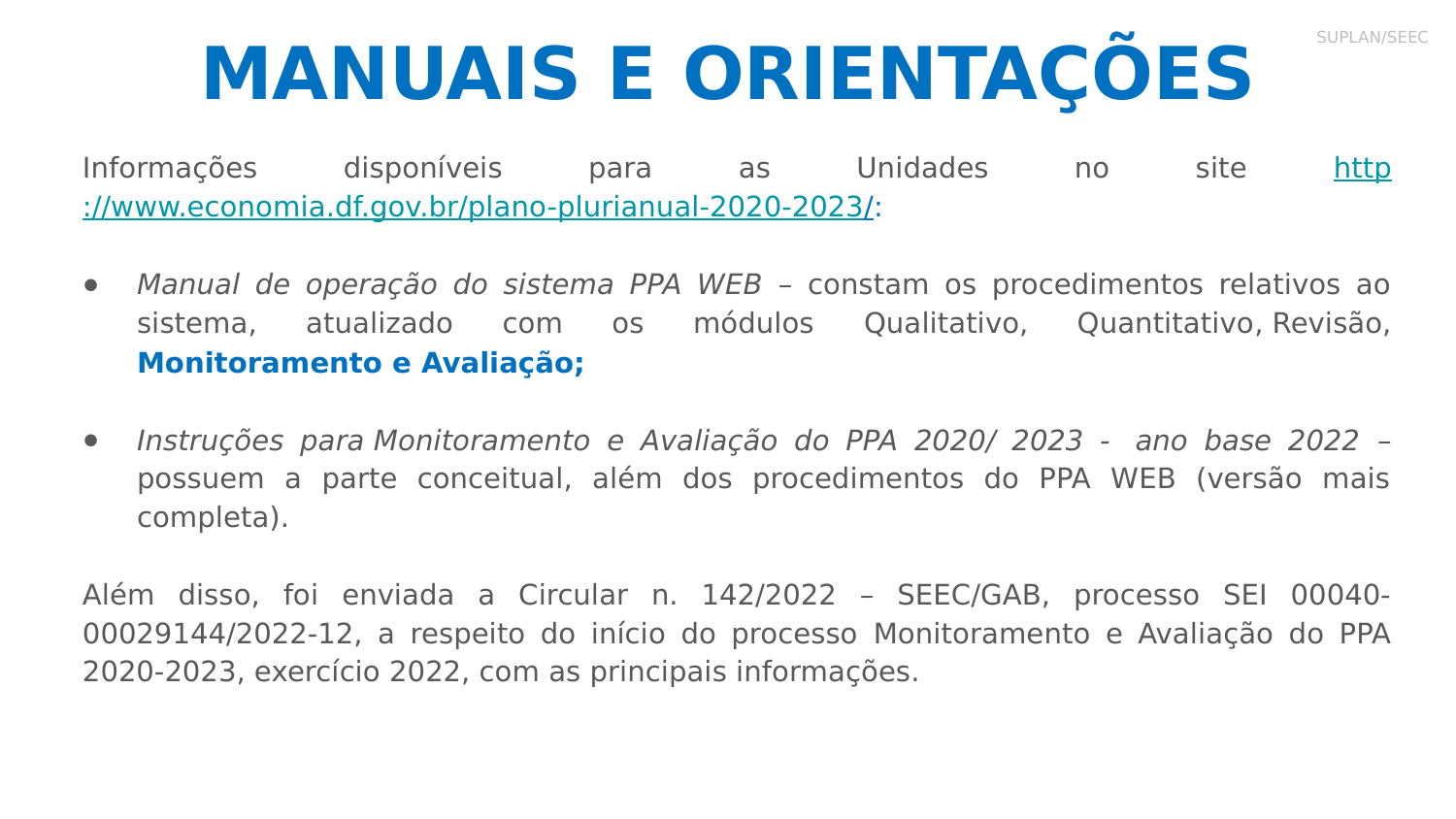

SUPLAN/SEEC
# MANUAIS E ORIENTAÇÕES
Informações disponíveis para as Unidades no site http://www.economia.df.gov.br/plano-plurianual-2020-2023/:

Manual de operação do sistema PPA WEB – constam os procedimentos relativos ao sistema, atualizado com os módulos Qualitativo, Quantitativo, Revisão, Monitoramento e Avaliação;

Instruções para Monitoramento e Avaliação do PPA 2020/ 2023 -  ano base 2022 – possuem a parte conceitual, além dos procedimentos do PPA WEB (versão mais completa).

Além disso, foi enviada a Circular n. 142/2022 – SEEC/GAB, processo SEI 00040-00029144/2022-12, a respeito do início do processo Monitoramento e Avaliação do PPA 2020-2023, exercício 2022, com as principais informações.